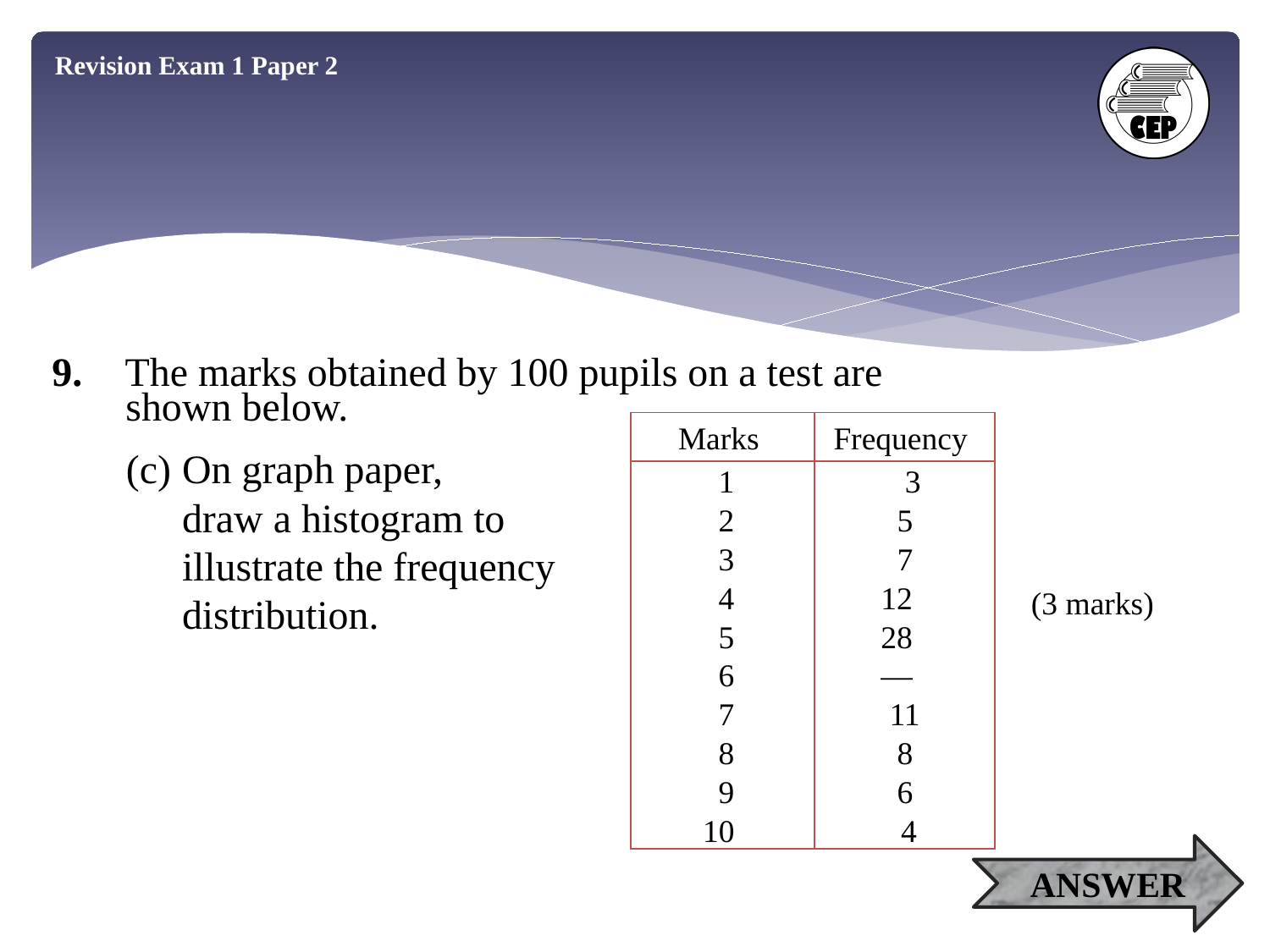

Revision Exam 1 Paper 2
9.	 The marks obtained by 100 pupils on a test are
 shown below.
| Marks | Frequency |
| --- | --- |
| 1 2 3 4 5 6 7 8 9 10 | 3 5 7 12 28 — 11 8 6 4 |
# (c)	On graph paper, draw a histogram to illustrate the frequency distribution.
(3 marks)
ANSWER